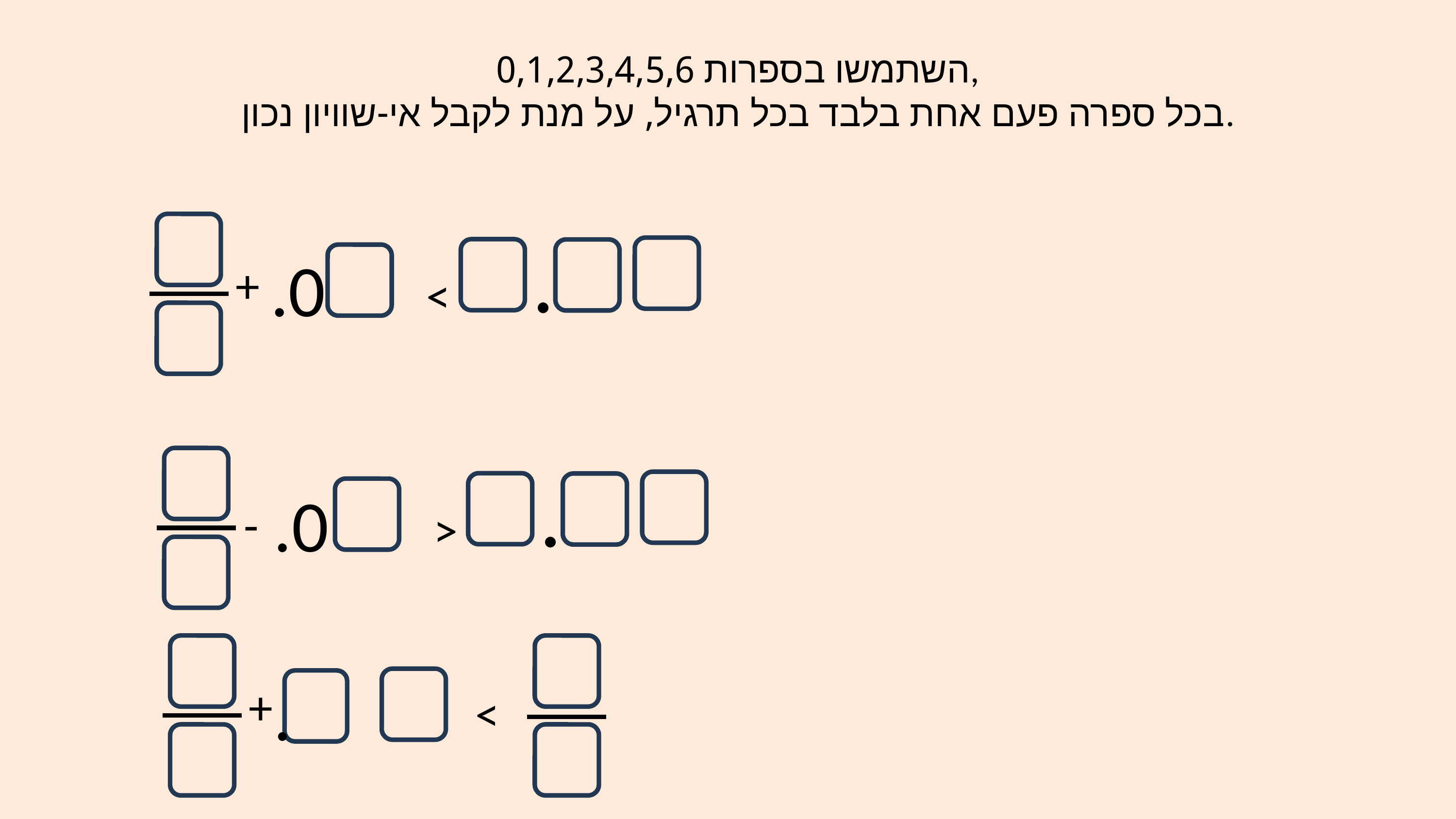

השתמשו בספרות 0,1,2,3,4,5,6,
בכל ספרה פעם אחת בלבד בכל תרגיל, על מנת לקבל אי-שוויון נכון.

.

.0

+
<

.

.0

-
>

.

+
<